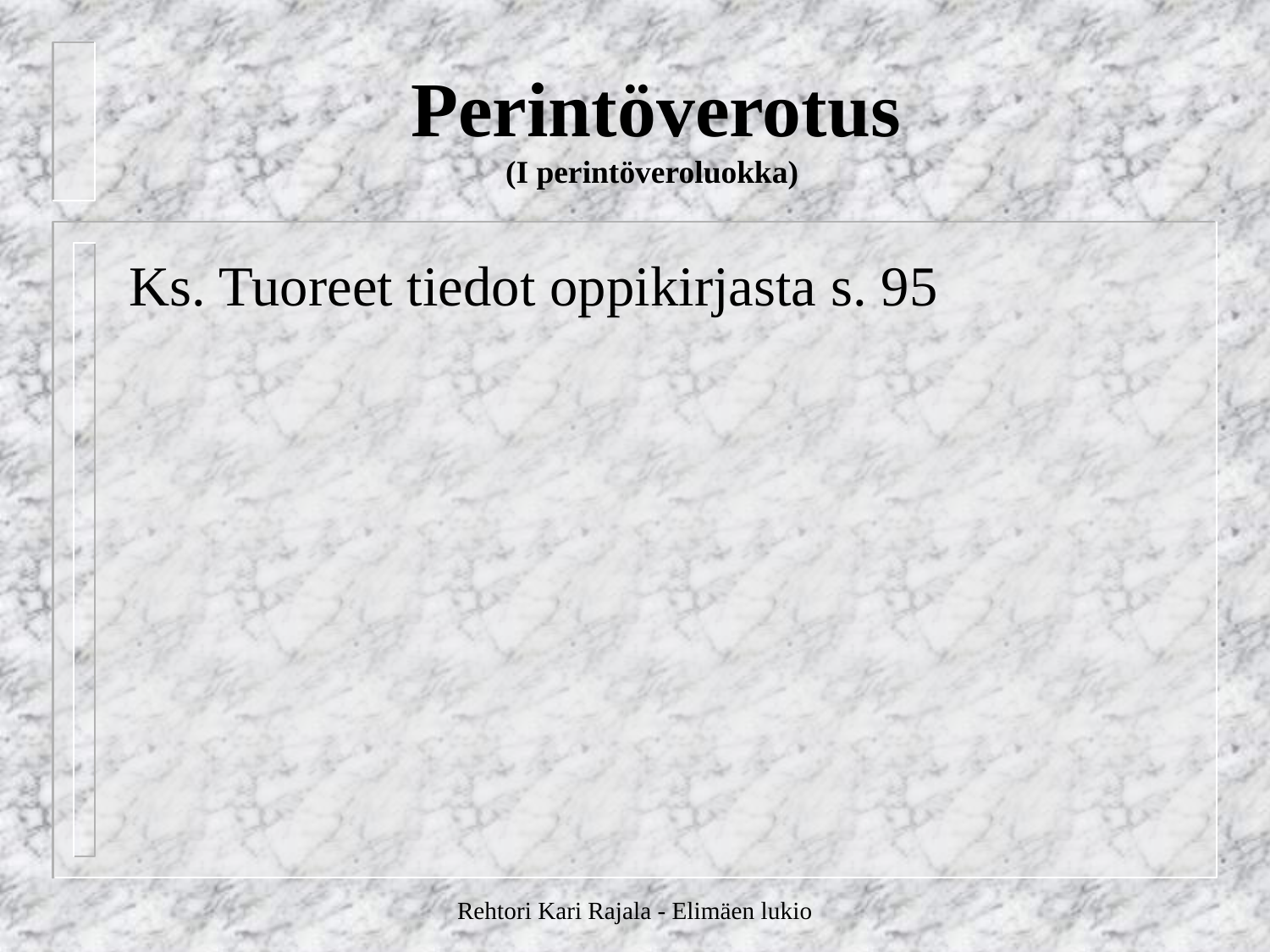

# Perintöverotus (I perintöveroluokka)
Ks. Tuoreet tiedot oppikirjasta s. 95
Rehtori Kari Rajala - Elimäen lukio